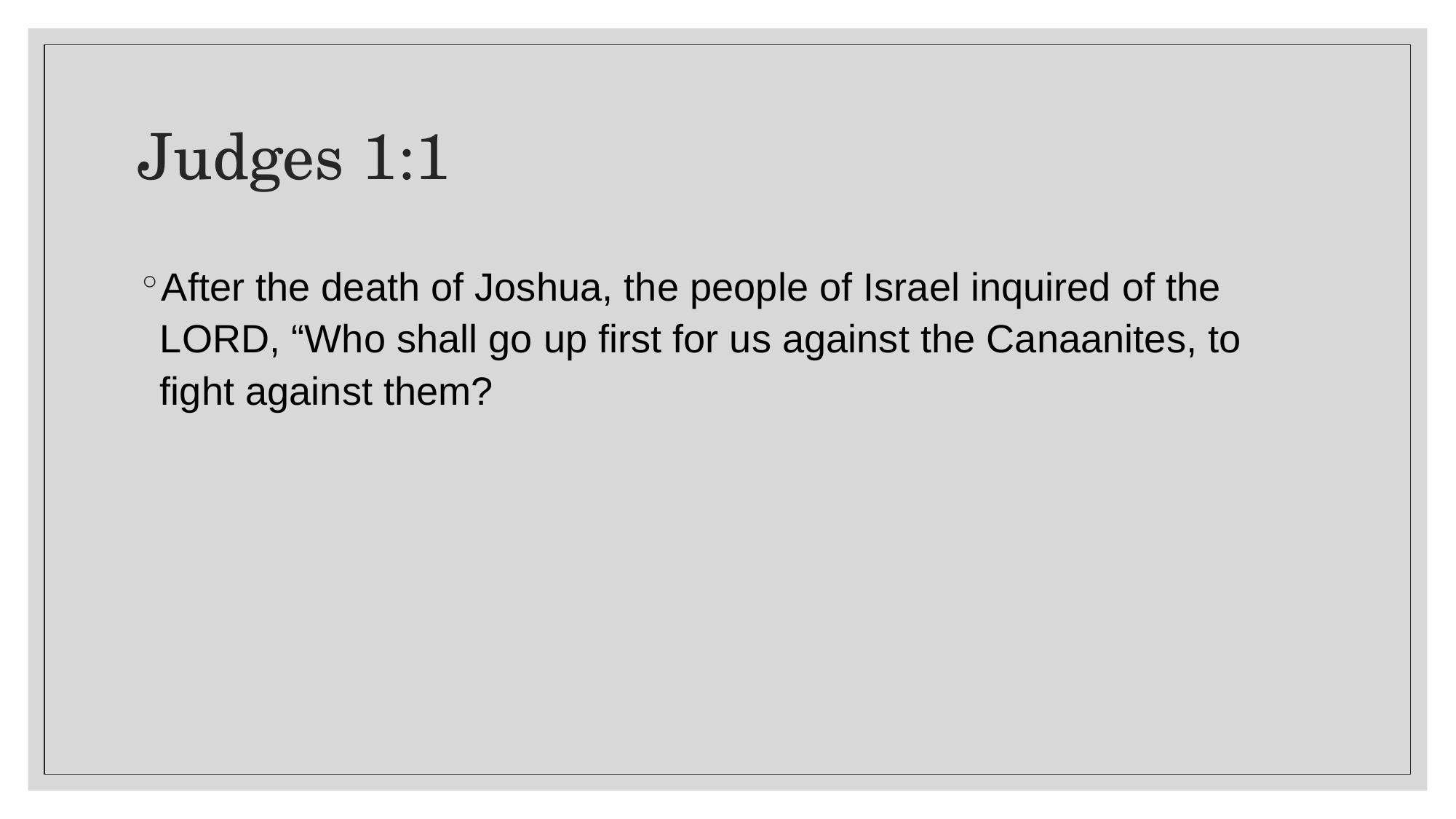

# Judges 1:1
After the death of Joshua, the people of Israel inquired of the LORD, “Who shall go up first for us against the Canaanites, to fight against them?